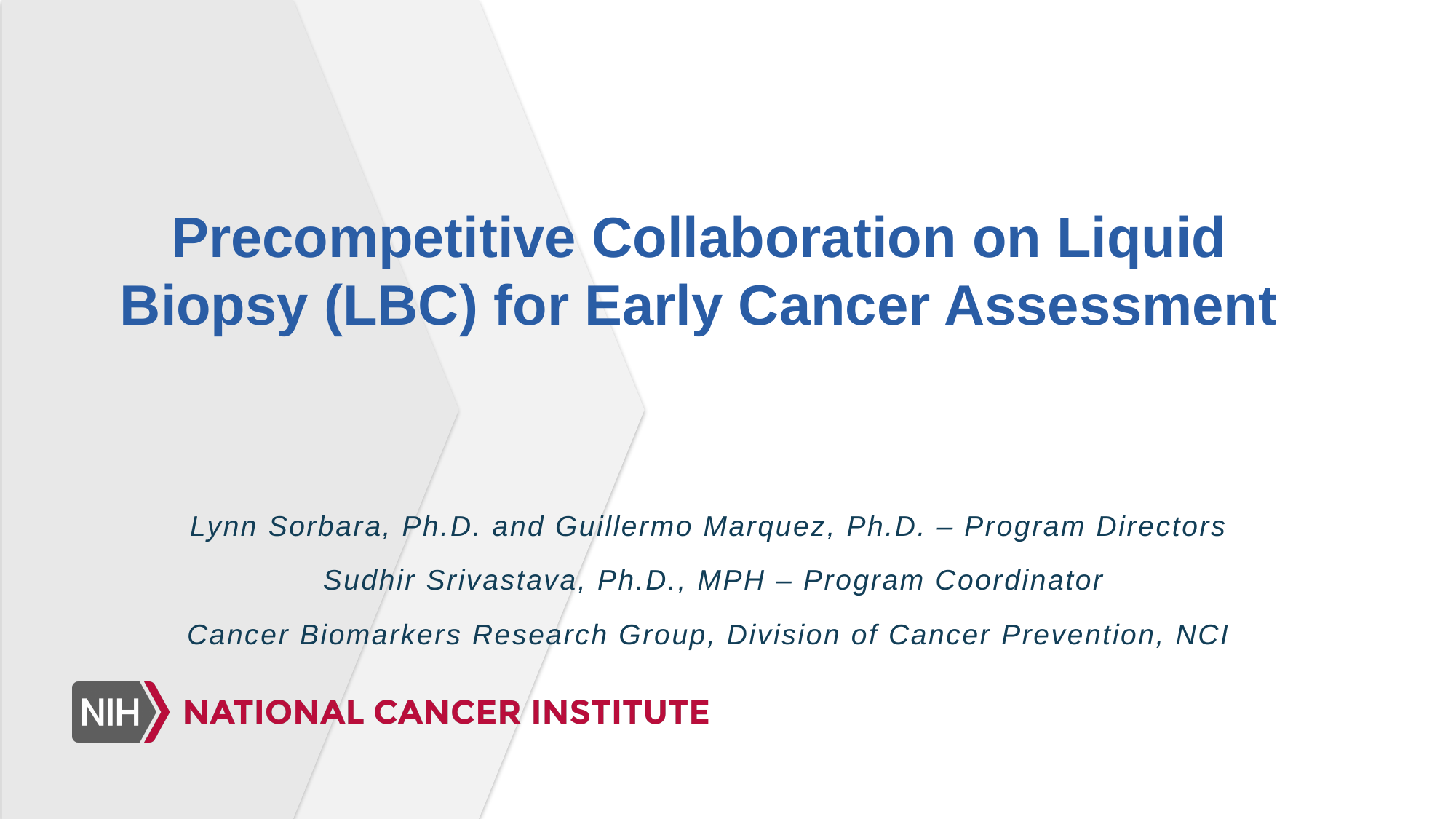

# Precompetitive Collaboration on Liquid Biopsy (LBC) for Early Cancer Assessment
Lynn Sorbara, Ph.D. and Guillermo Marquez, Ph.D. – Program Directors
 Sudhir Srivastava, Ph.D., MPH – Program Coordinator
Cancer Biomarkers Research Group, Division of Cancer Prevention, NCI